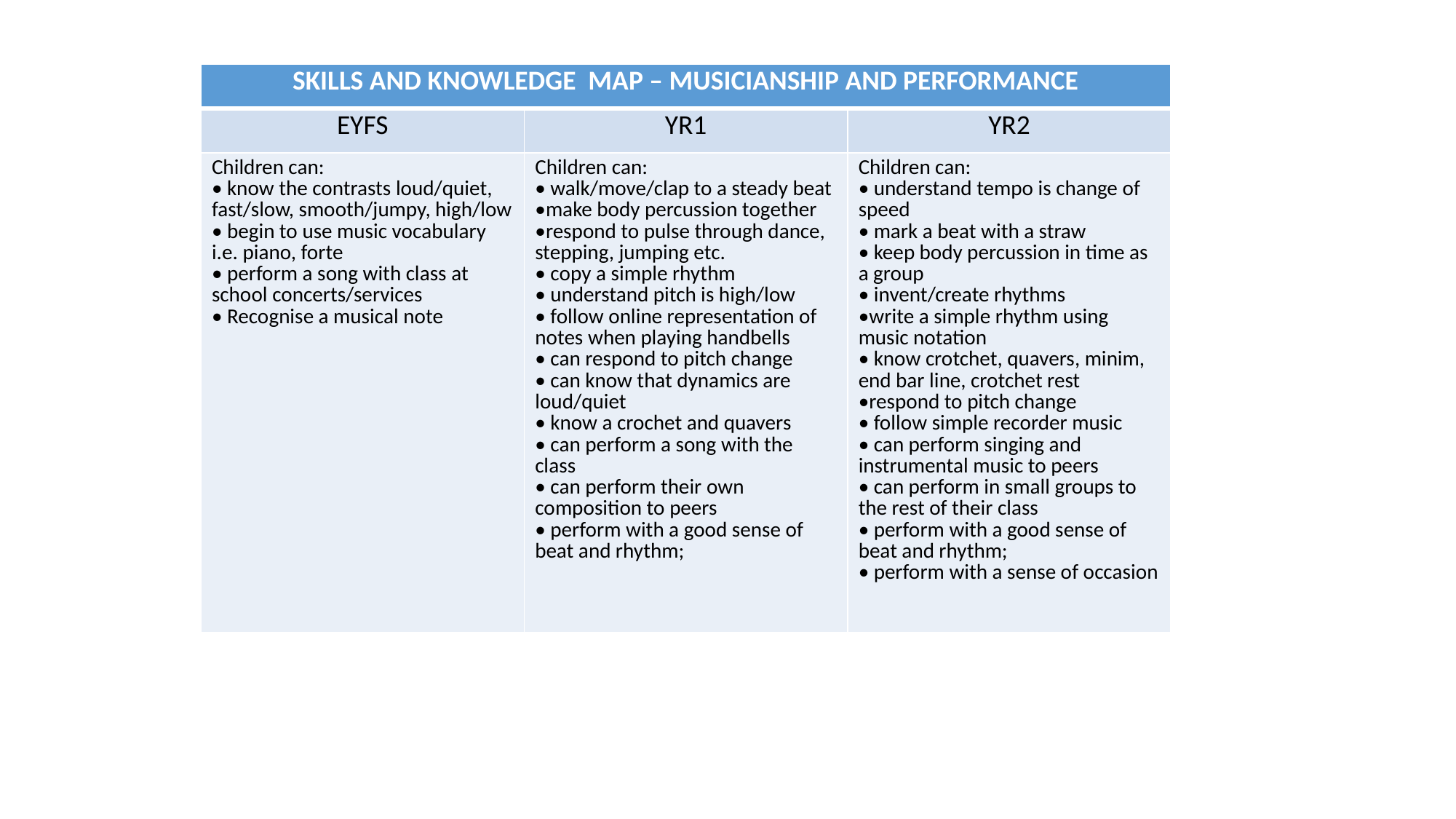

| SKILLS AND KNOWLEDGE MAP – MUSICIANSHIP AND PERFORMANCE |  |  |
| --- | --- | --- |
| EYFS | YR1 | YR2 |
| Children can: • know the contrasts loud/quiet, fast/slow, smooth/jumpy, high/low • begin to use music vocabulary i.e. piano, forte • perform a song with class at school concerts/services • Recognise a musical note | Children can: • walk/move/clap to a steady beat •make body percussion together •respond to pulse through dance, stepping, jumping etc. • copy a simple rhythm • understand pitch is high/low • follow online representation of notes when playing handbells • can respond to pitch change • can know that dynamics are loud/quiet • know a crochet and quavers • can perform a song with the class • can perform their own composition to peers • perform with a good sense of beat and rhythm; | Children can: • understand tempo is change of speed • mark a beat with a straw • keep body percussion in time as a group • invent/create rhythms •write a simple rhythm using music notation • know crotchet, quavers, minim, end bar line, crotchet rest •respond to pitch change • follow simple recorder music • can perform singing and instrumental music to peers • can perform in small groups to the rest of their class • perform with a good sense of beat and rhythm; • perform with a sense of occasion |